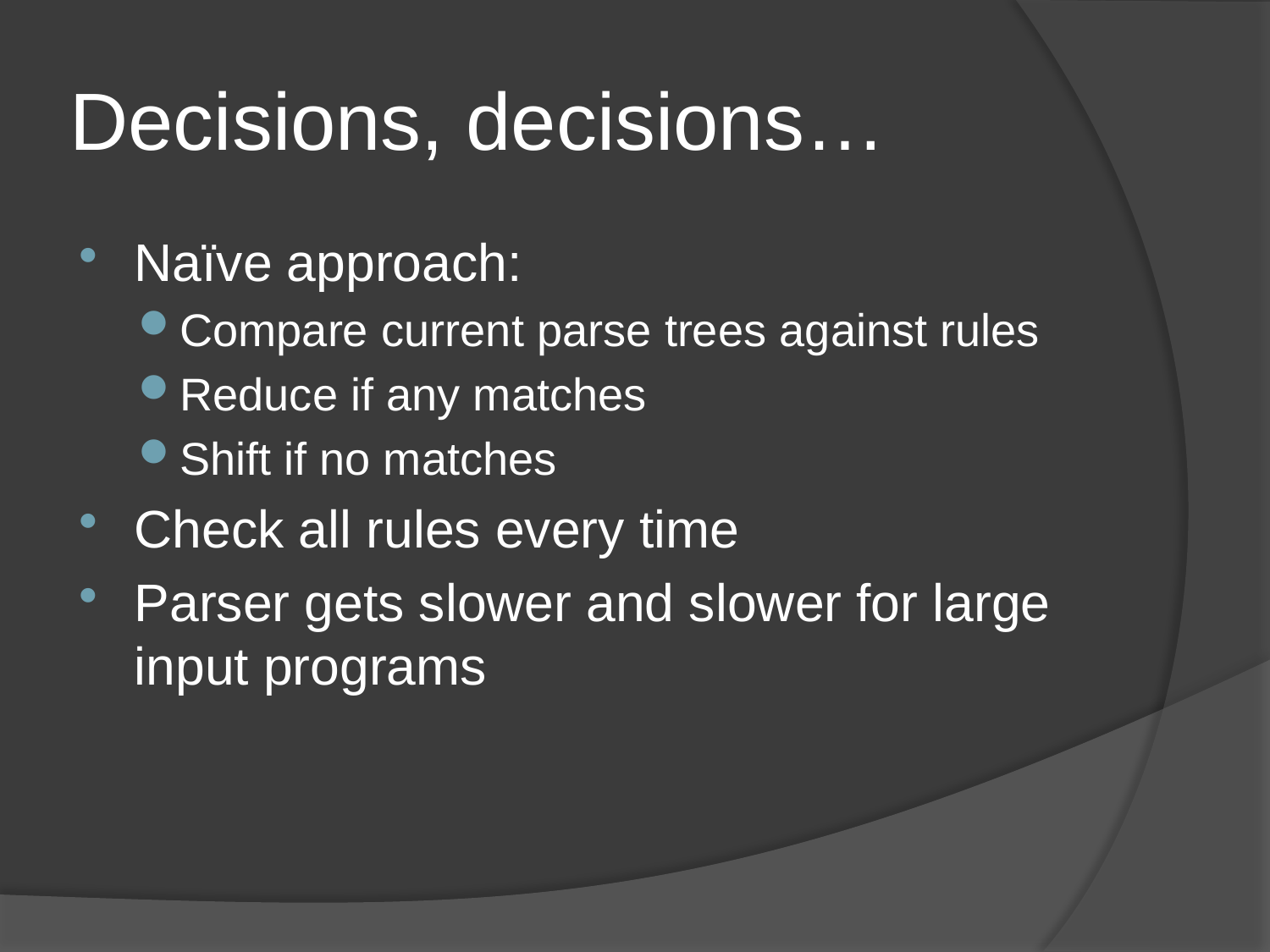

# Decisions, decisions…
Naïve approach:
Compare current parse trees against rules
Reduce if any matches
Shift if no matches
Check all rules every time
Parser gets slower and slower for large input programs